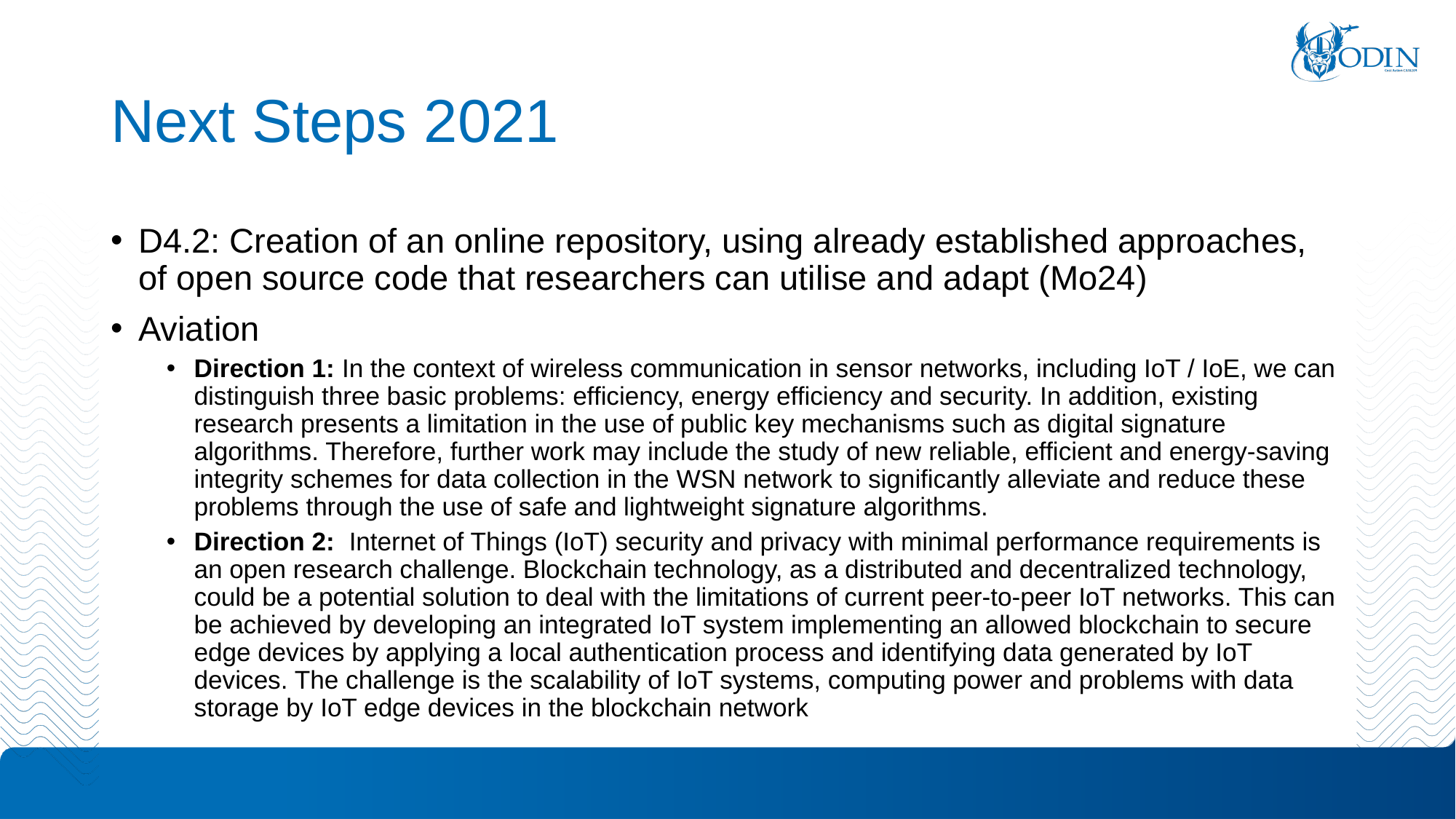

# Next Steps 2021
D4.2: Creation of an online repository, using already established approaches, of open source code that researchers can utilise and adapt (Mo24)
Aviation
Direction 1: In the context of wireless communication in sensor networks, including IoT / IoE, we can distinguish three basic problems: efficiency, energy efficiency and security. In addition, existing research presents a limitation in the use of public key mechanisms such as digital signature algorithms. Therefore, further work may include the study of new reliable, efficient and energy-saving integrity schemes for data collection in the WSN network to significantly alleviate and reduce these problems through the use of safe and lightweight signature algorithms.
Direction 2:  Internet of Things (IoT) security and privacy with minimal performance requirements is an open research challenge. Blockchain technology, as a distributed and decentralized technology, could be a potential solution to deal with the limitations of current peer-to-peer IoT networks. This can be achieved by developing an integrated IoT system implementing an allowed blockchain to secure edge devices by applying a local authentication process and identifying data generated by IoT devices. The challenge is the scalability of IoT systems, computing power and problems with data storage by IoT edge devices in the blockchain network